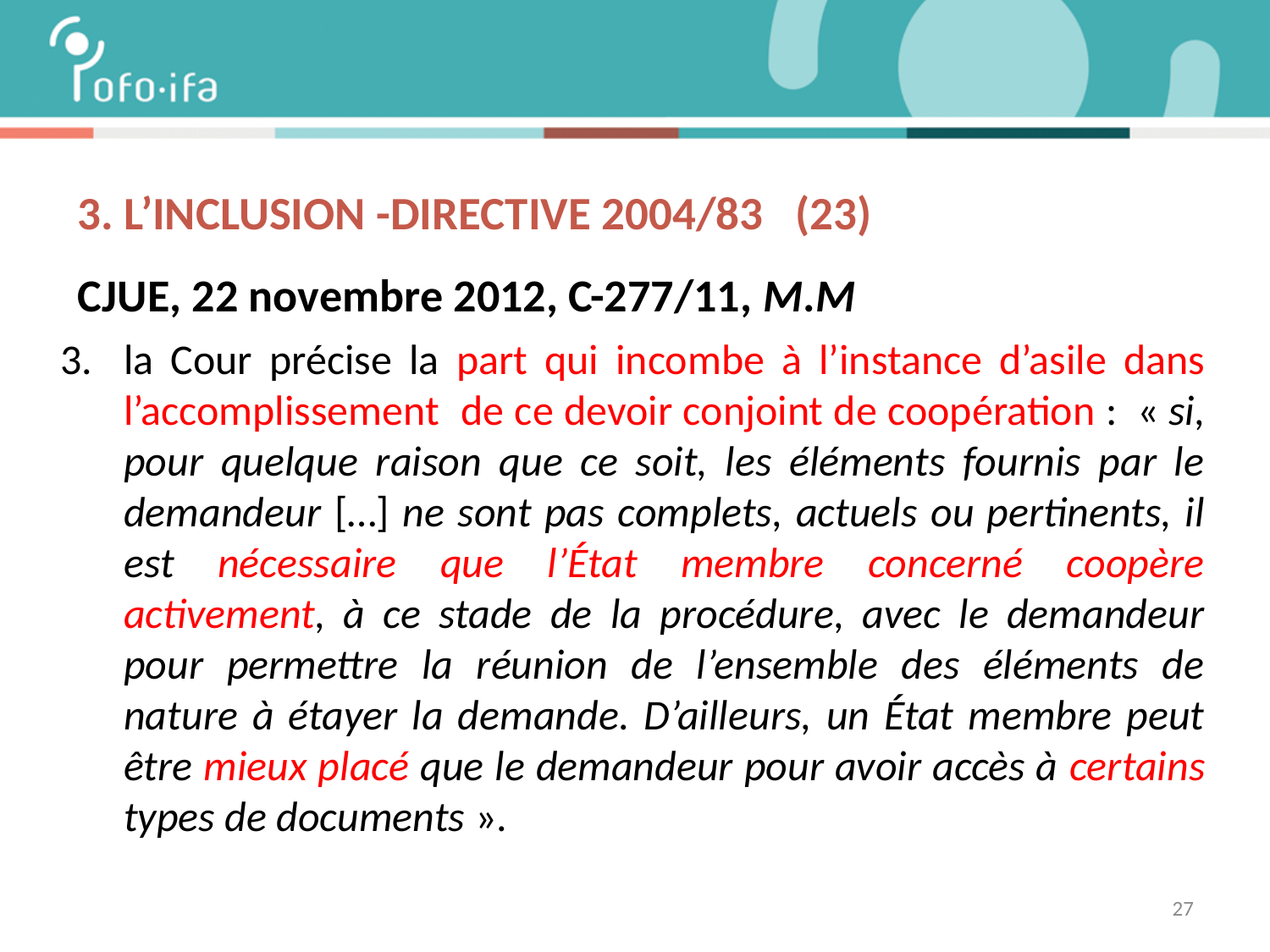

# 3. L’inclusiON -directive 2004/83   (23)
CJUE, 22 novembre 2012, C-277/11, M.M

la Cour précise la part qui incombe à l’instance d’asile dans l’accomplissement  de ce devoir conjoint de coopération :  « si, pour quelque raison que ce soit, les éléments fournis par le demandeur […] ne sont pas complets, actuels ou pertinents, il est nécessaire que l’État membre concerné coopère activement, à ce stade de la procédure, avec le demandeur pour permettre la réunion de l’ensemble des éléments de nature à étayer la demande. D’ailleurs, un État membre peut être mieux placé que le demandeur pour avoir accès à certains types de documents ».

27